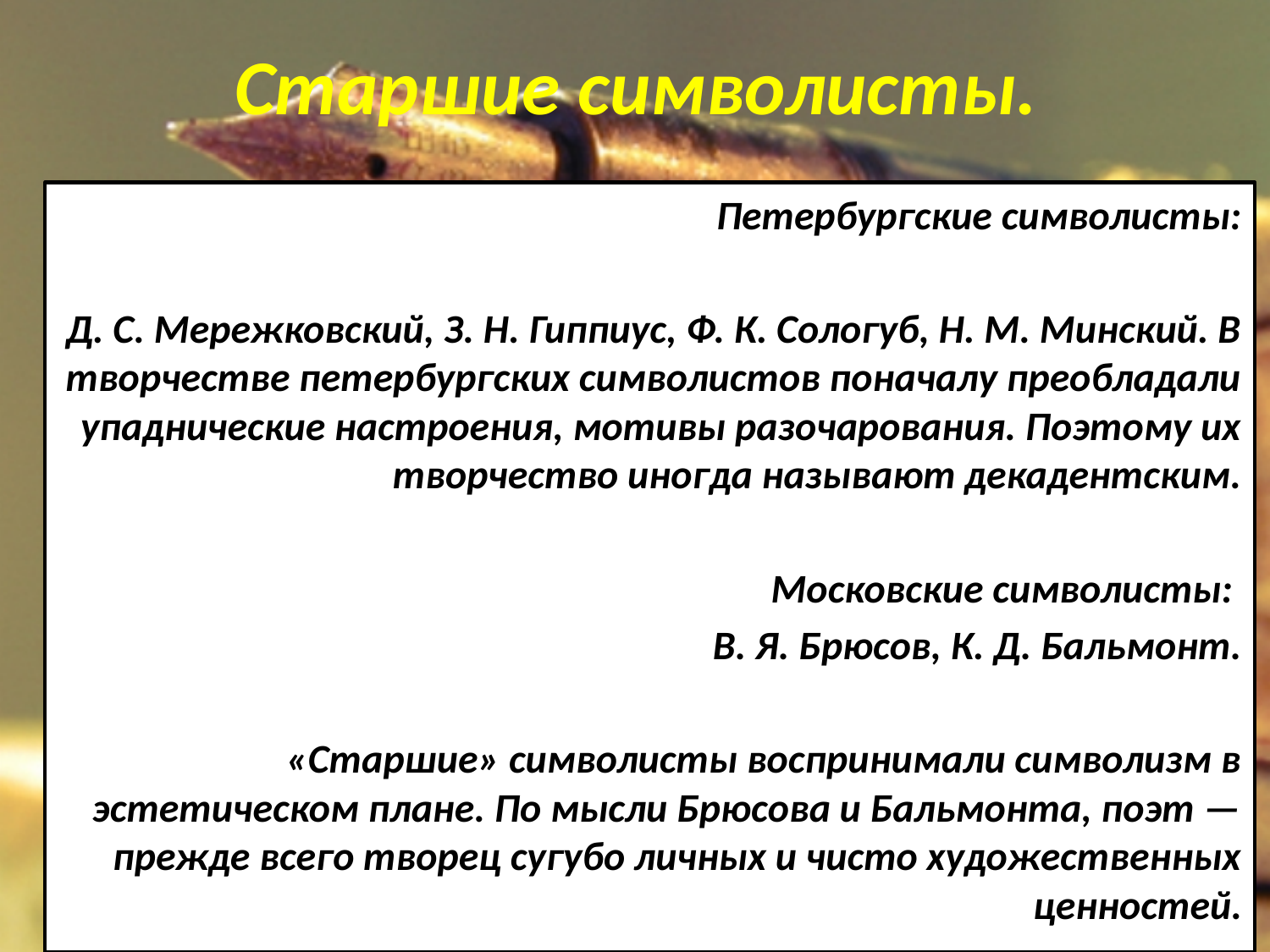

# Старшие символисты.
Петербургские символисты:

Д. С. Мережковский, З. Н. Гиппиус, Ф. К. Сологуб, Н. М. Минский. В творчестве петербургских символистов поначалу преобладали упаднические настроения, мотивы разочарования. Поэтому их творчество иногда называют декадентским.

Московские символисты:
В. Я. Брюсов, К. Д. Бальмонт.

«Старшие» символисты воспринимали символизм в эстетическом плане. По мысли Брюсова и Бальмонта, поэт — прежде всего творец сугубо личных и чисто художественных ценностей.